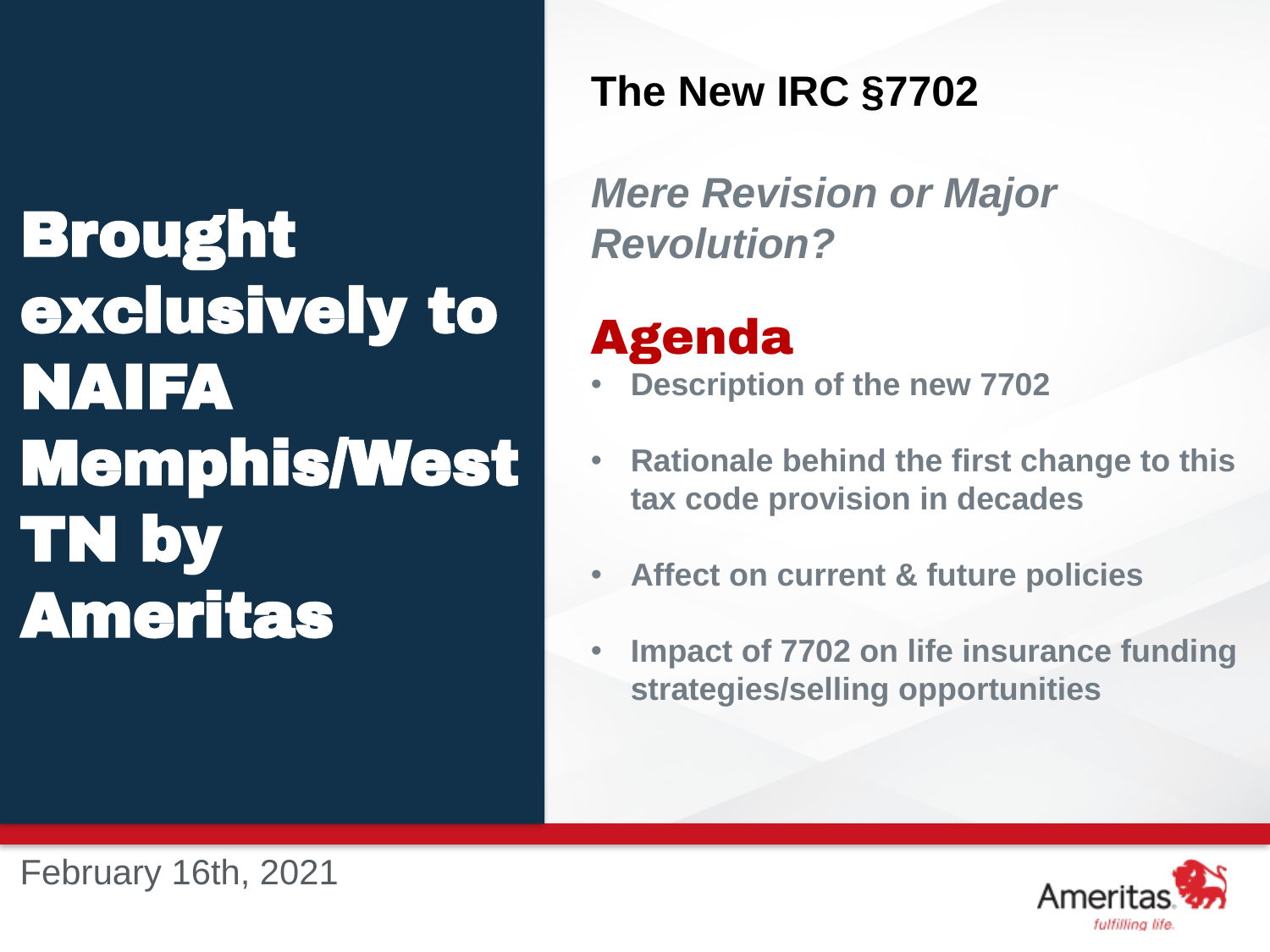

The New IRC §7702

Mere Revision or Major Revolution?

Agenda
Description of the new 7702

Rationale behind the first change to this tax code provision in decades

Affect on current & future policies

Impact of 7702 on life insurance funding strategies/selling opportunities

Brought exclusively to NAIFA
Memphis/West TN by Ameritas

February 16th, 2021